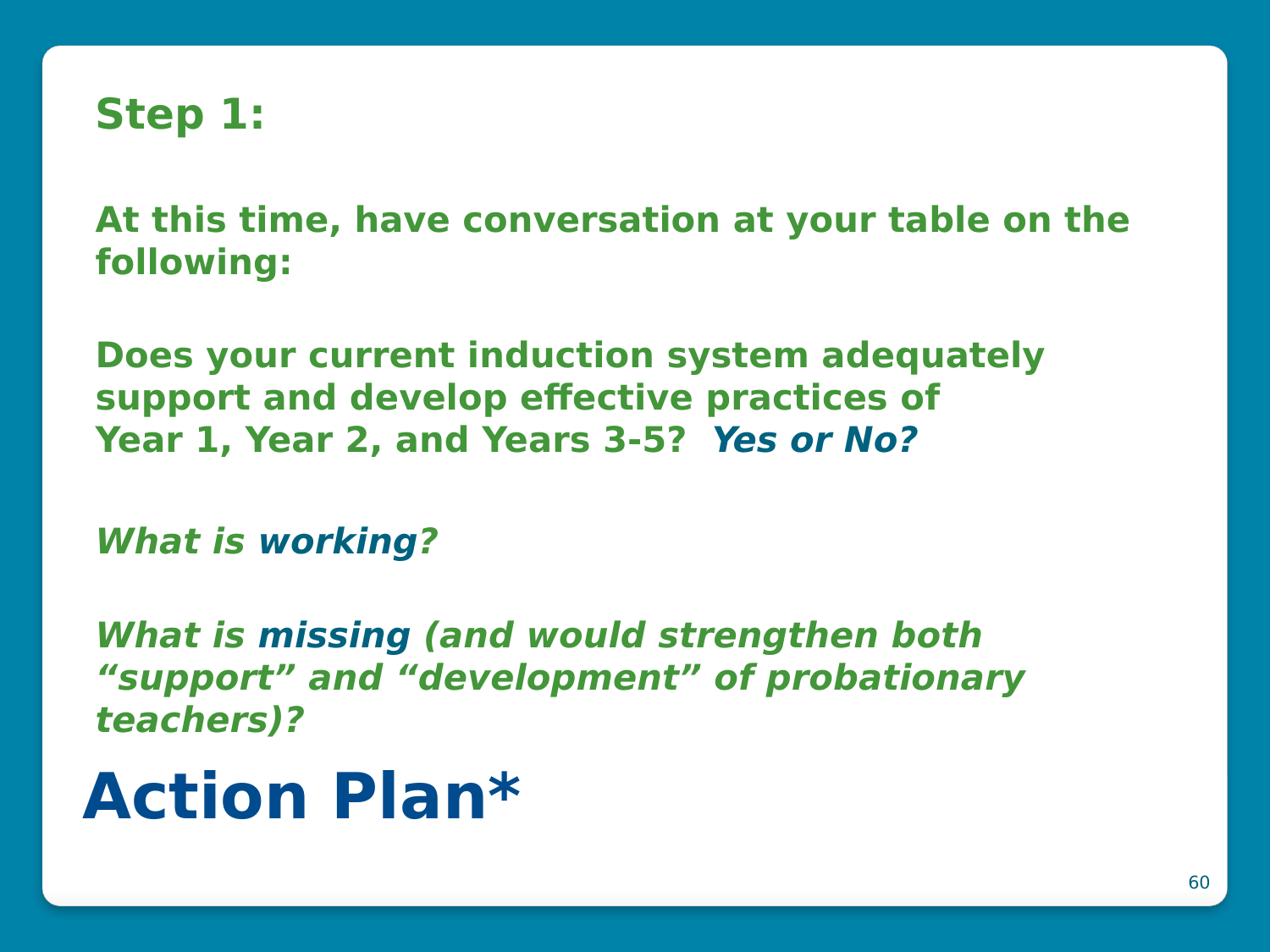

Step 1:

At this time, have conversation at your table on the following:

Does your current induction system adequately support and develop effective practices of
Year 1, Year 2, and Years 3-5?  Yes or No?

What is working?

What is missing (and would strengthen both “support” and “development” of probationary teachers)?

# Action Plan*
60